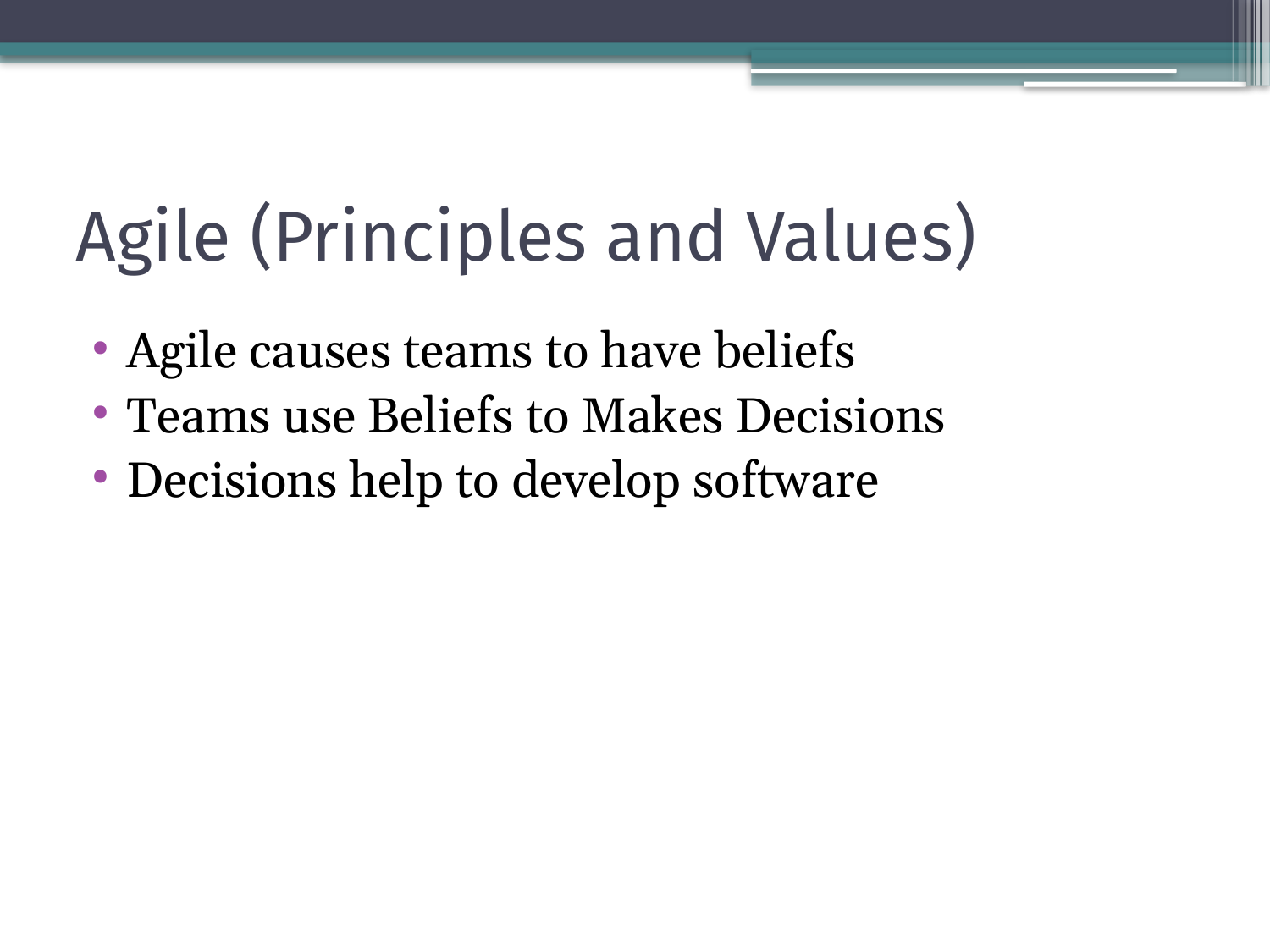

# Agile (Principles and Values)
Agile causes teams to have beliefs
Teams use Beliefs to Makes Decisions
Decisions help to develop software